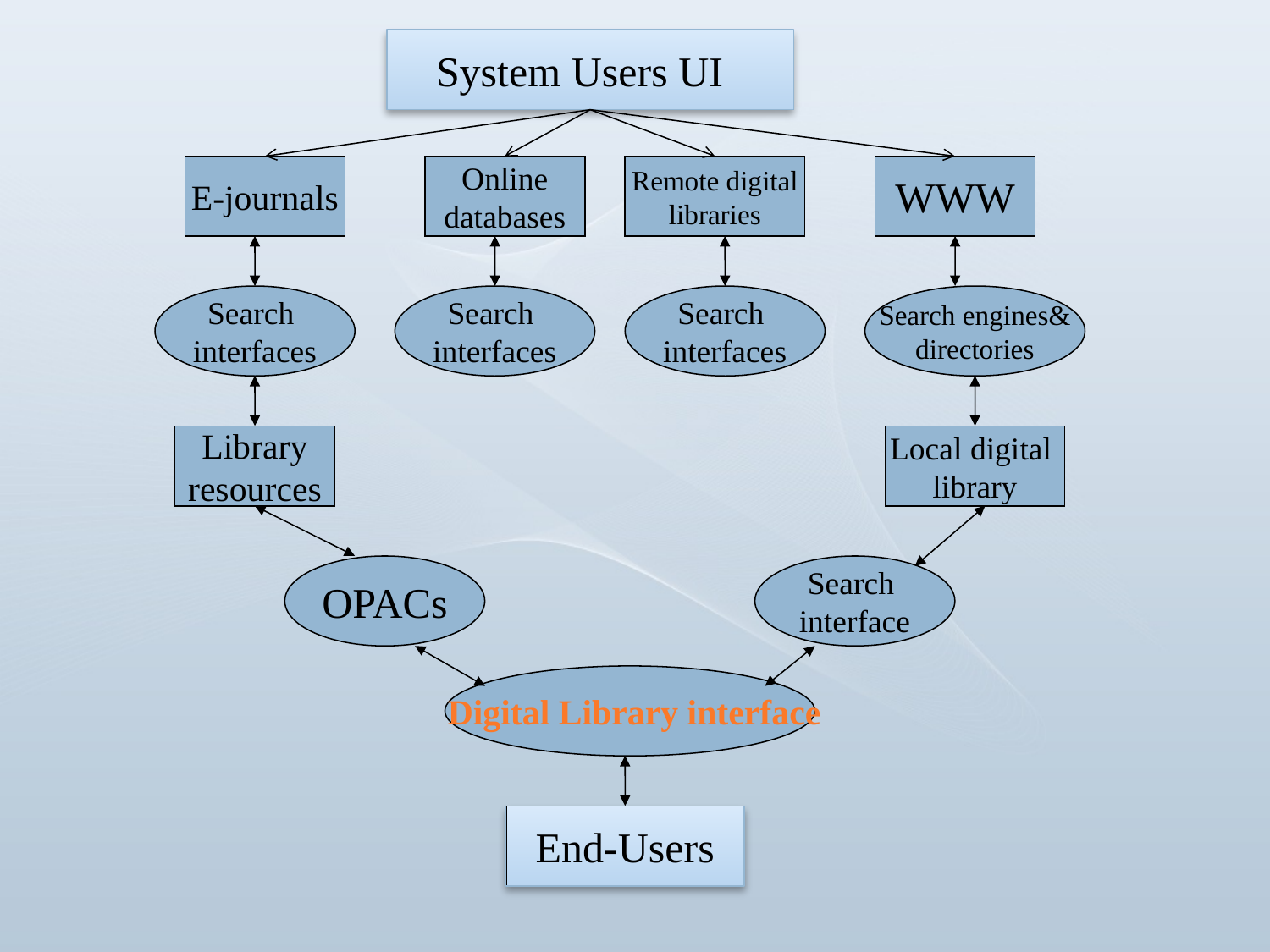

System Users UI

E-journals
Online
databases
Remote digital
libraries
WWW

Search
interfaces
Search
interfaces
Search
interfaces
Search engines&
directories

Library
resources
Local digital
library

OPACs
Search
interface

 Digital Library interface

End-Users